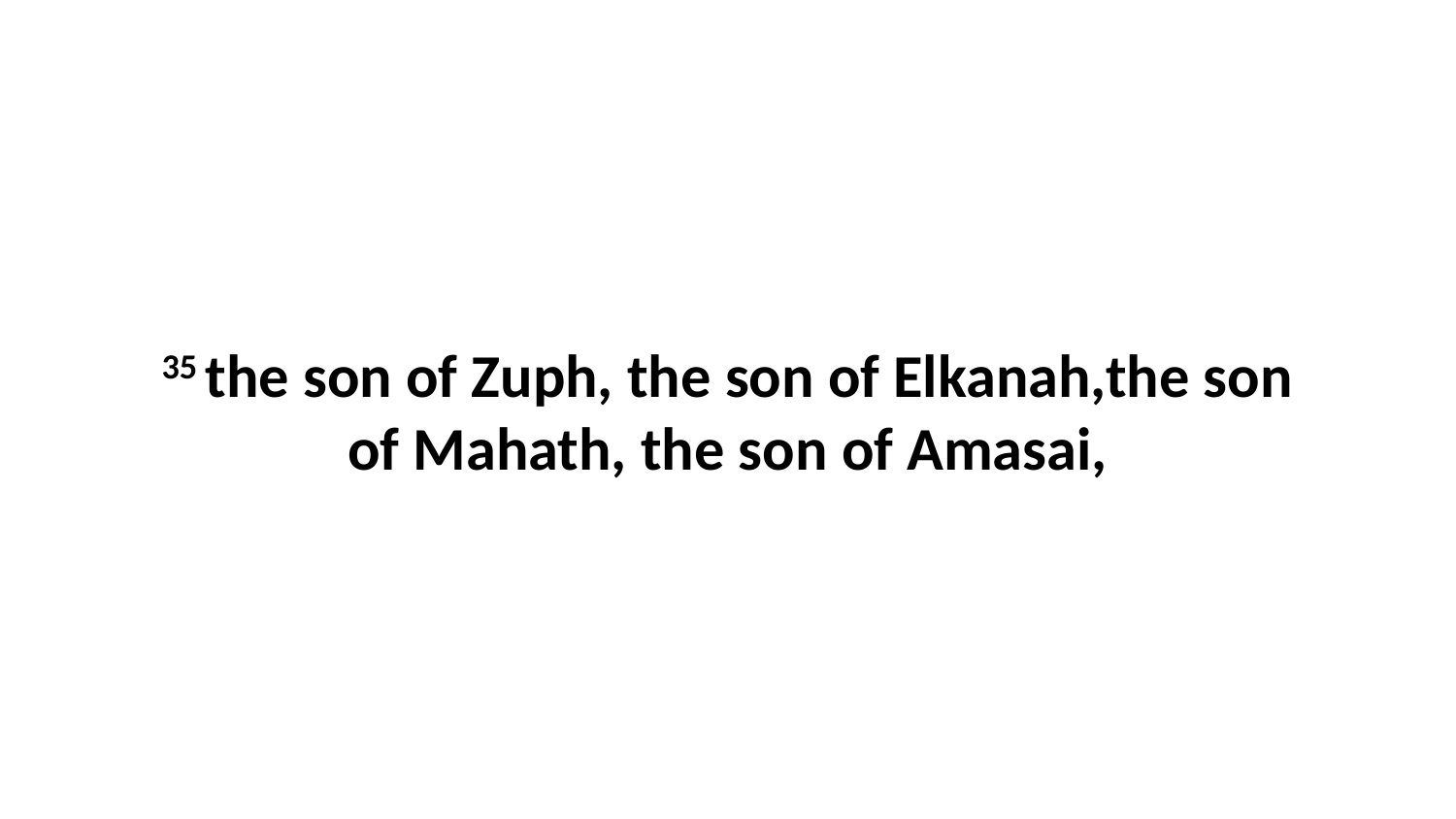

35 the son of Zuph, the son of Elkanah,the son of Mahath, the son of Amasai,